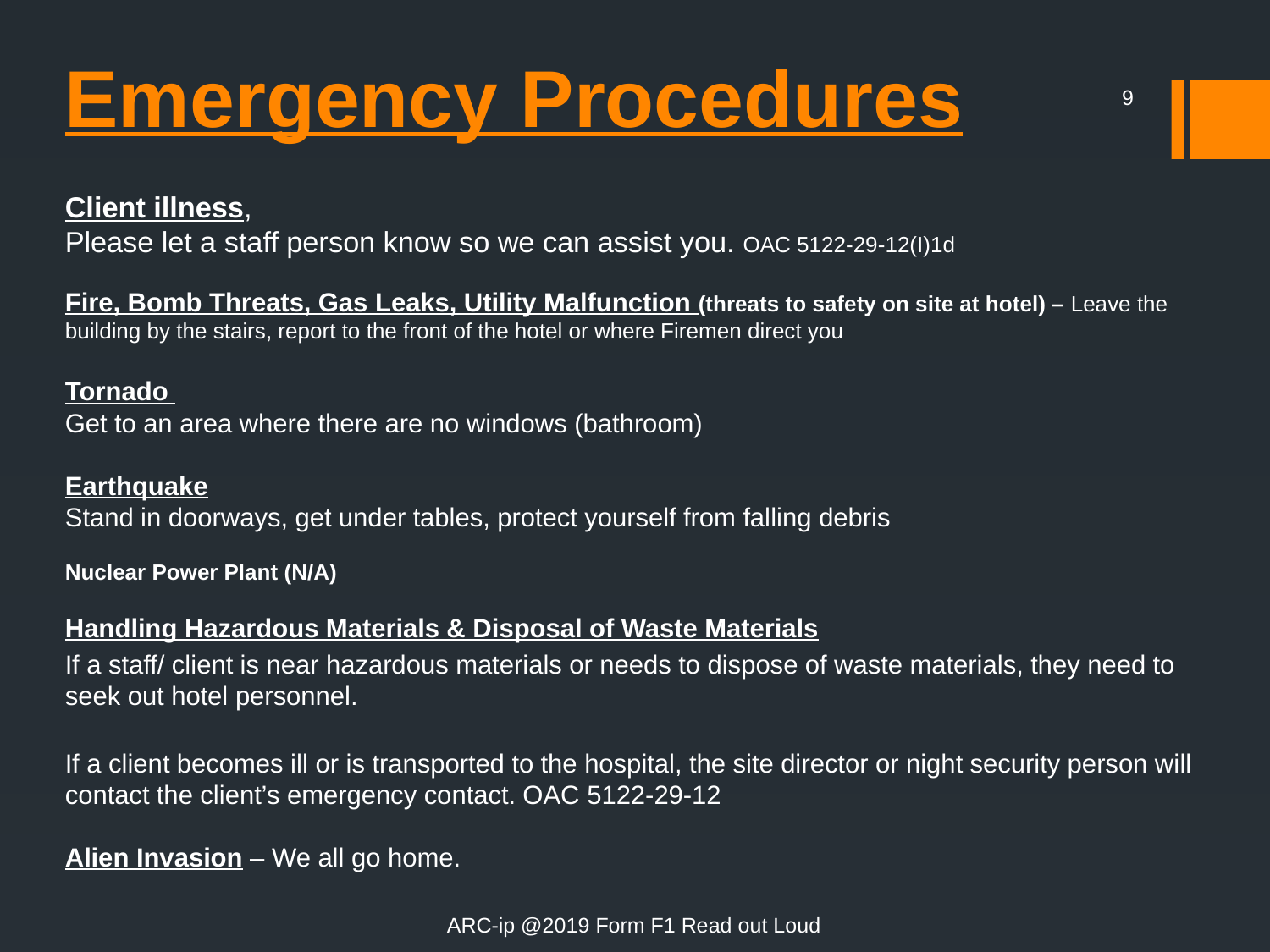

# Emergency Procedures
9
Client illness,
Please let a staff person know so we can assist you. OAC 5122-29-12(I)1d
Fire, Bomb Threats, Gas Leaks, Utility Malfunction (threats to safety on site at hotel) – Leave the building by the stairs, report to the front of the hotel or where Firemen direct you
Tornado
Get to an area where there are no windows (bathroom)
Earthquake
Stand in doorways, get under tables, protect yourself from falling debris
Nuclear Power Plant (N/A)
Handling Hazardous Materials & Disposal of Waste Materials
If a staff/ client is near hazardous materials or needs to dispose of waste materials, they need to seek out hotel personnel.

If a client becomes ill or is transported to the hospital, the site director or night security person will contact the client’s emergency contact. OAC 5122-29-12
Alien Invasion – We all go home.
ARC-ip @2019 Form F1 Read out Loud